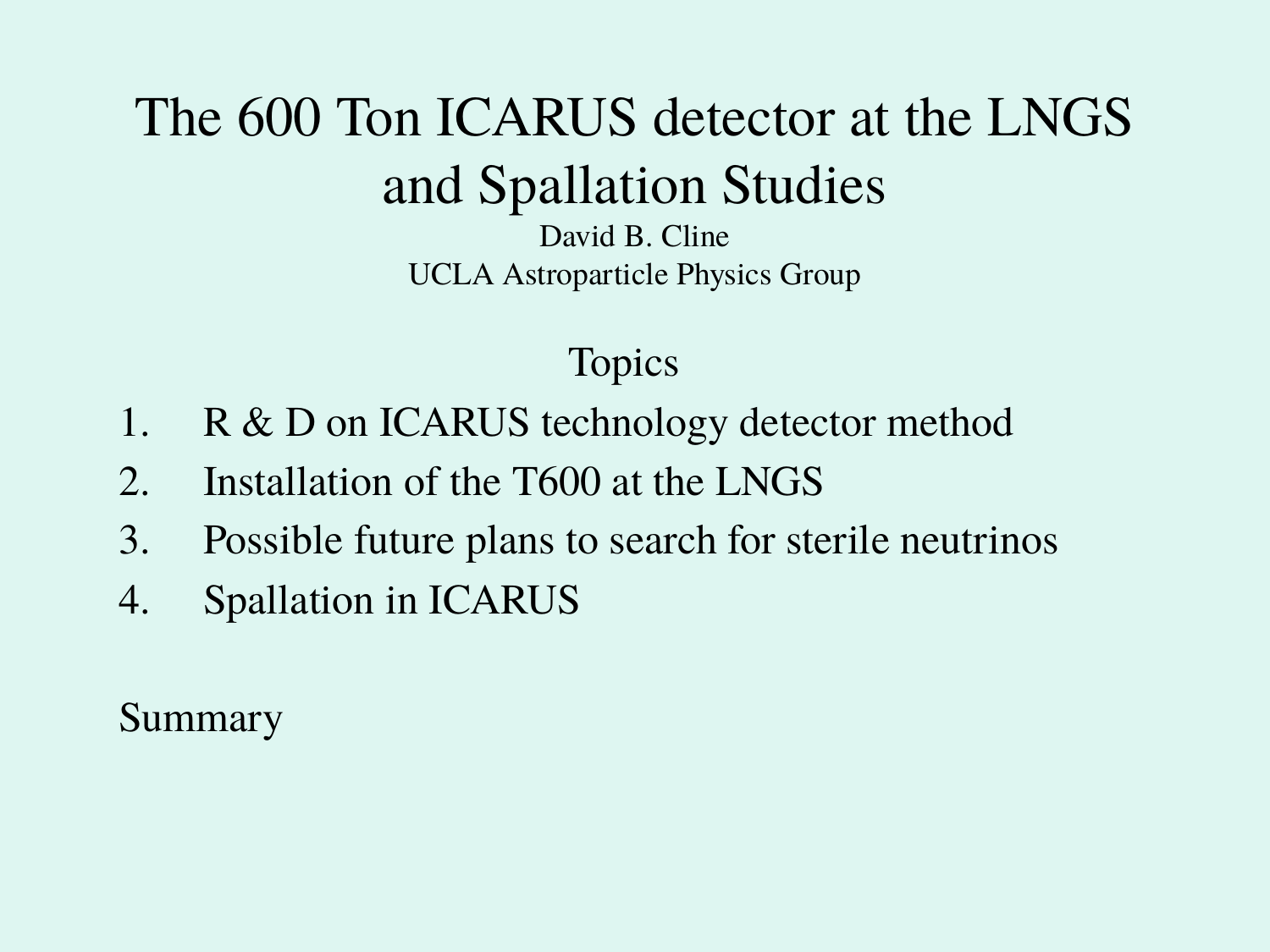

# The 600 Ton ICARUS detector at the LNGS and Spallation Studies David B. Cline UCLA Astroparticle Physics Group
Topics
R & D on ICARUS technology detector method
Installation of the T600 at the LNGS
3.	Possible future plans to search for sterile neutrinos
Spallation in ICARUS

Summary